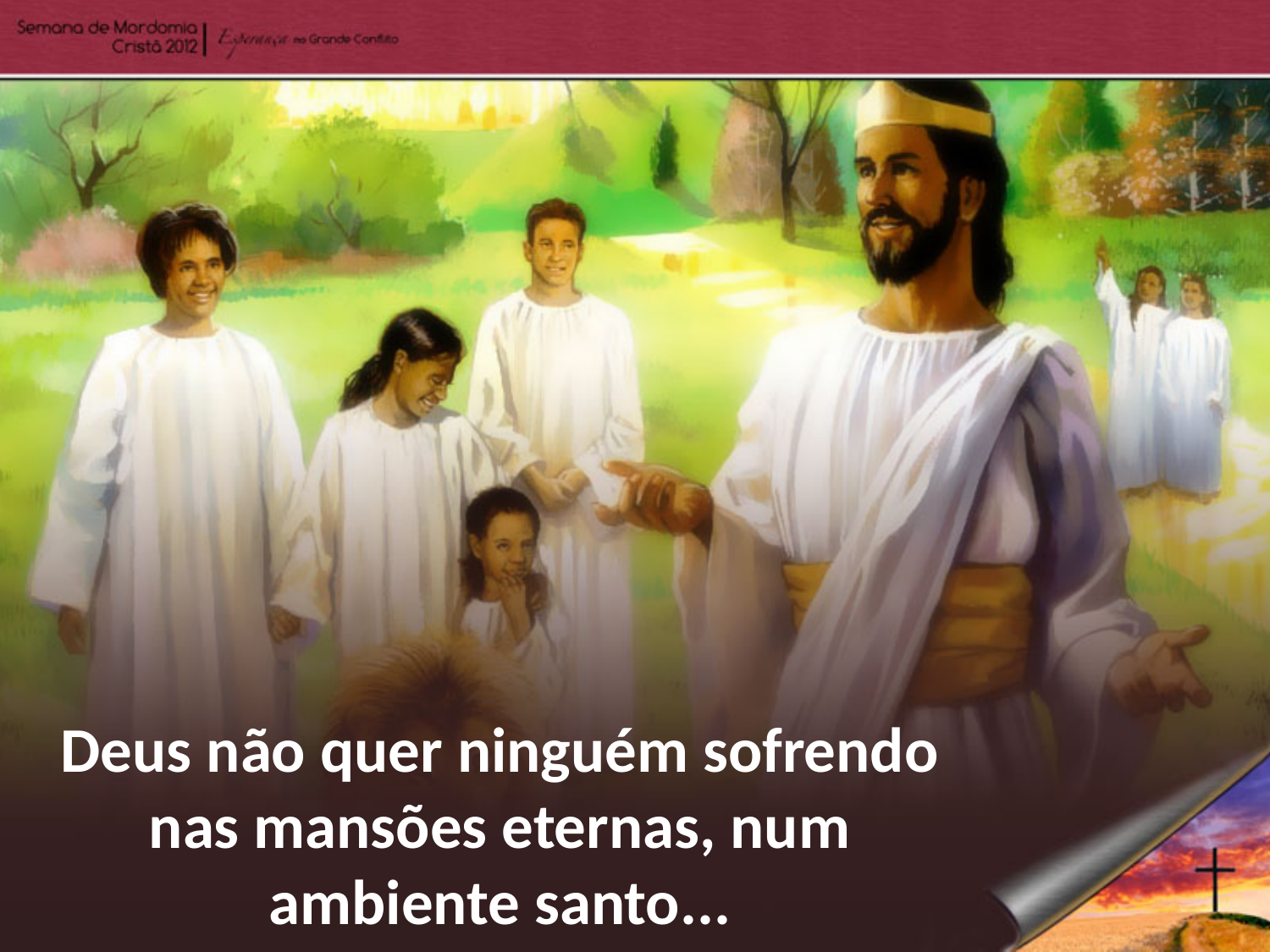

Deus não quer ninguém sofrendo nas mansões eternas, num ambiente santo...